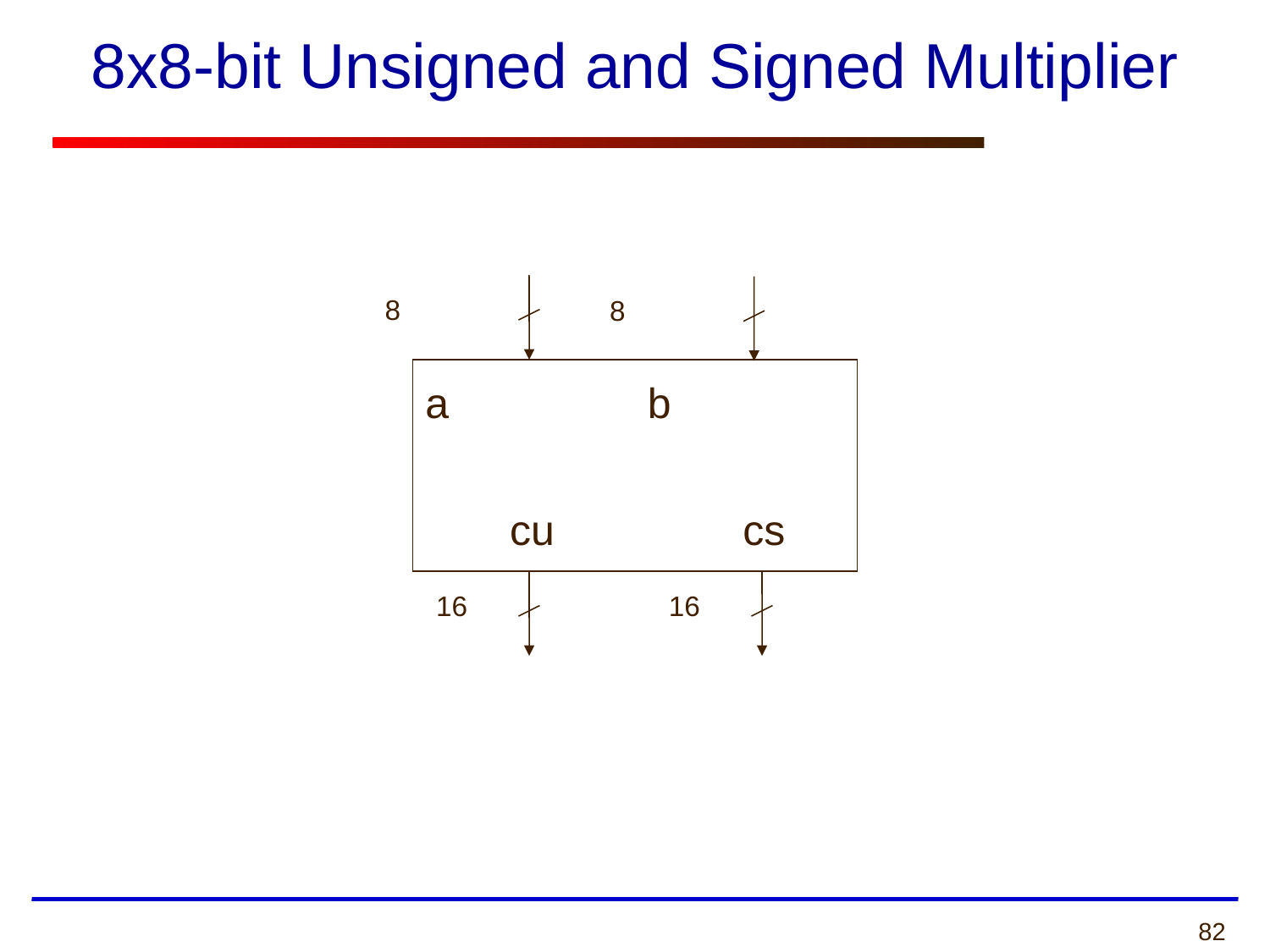

# 8x8-bit Unsigned and Signed Multiplier

8
8

a
b
cu
cs

16
16